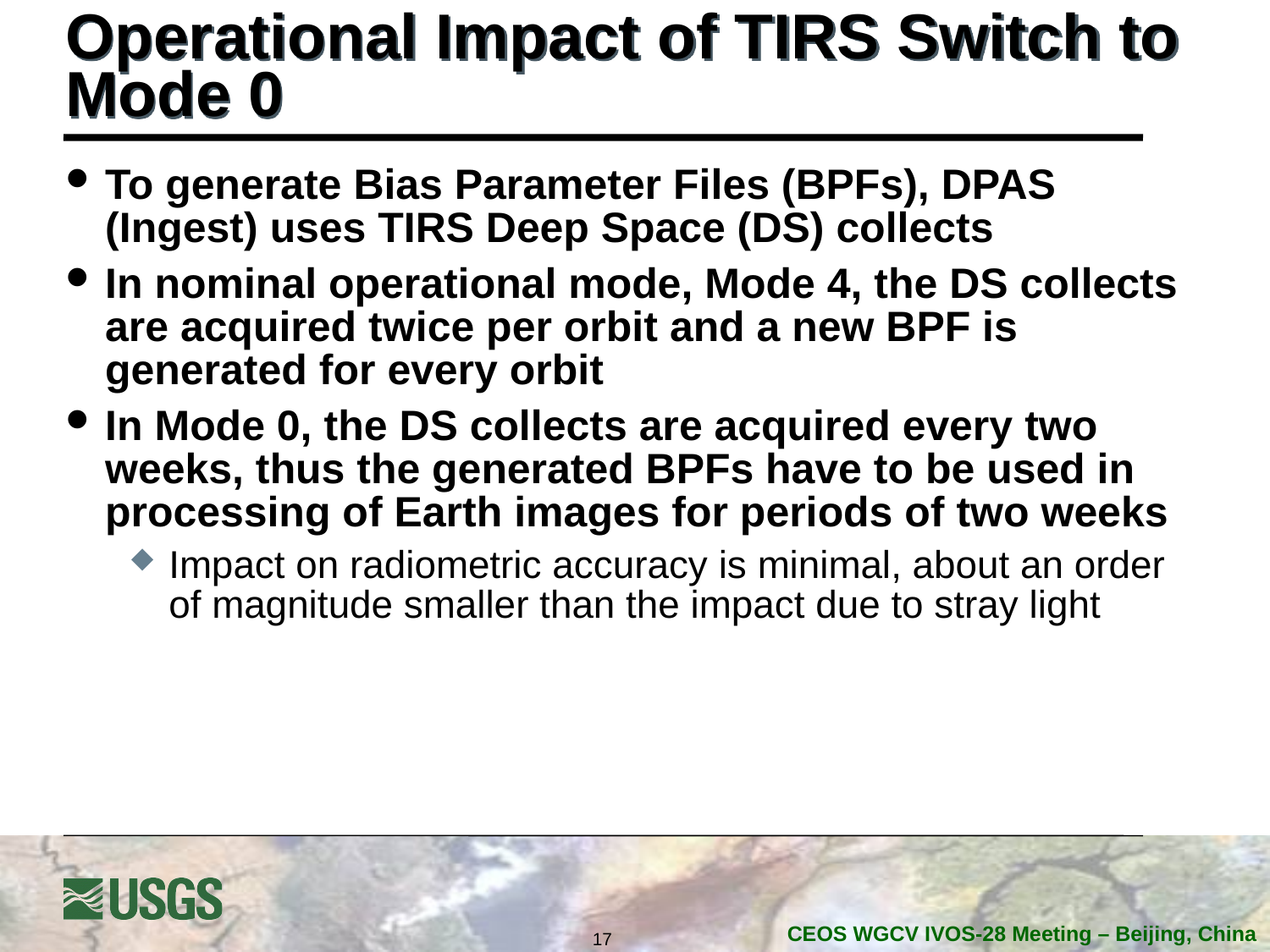

# Operational Impact of TIRS Switch to Mode 0
To generate Bias Parameter Files (BPFs), DPAS (Ingest) uses TIRS Deep Space (DS) collects
In nominal operational mode, Mode 4, the DS collects are acquired twice per orbit and a new BPF is generated for every orbit
In Mode 0, the DS collects are acquired every two weeks, thus the generated BPFs have to be used in processing of Earth images for periods of two weeks
Impact on radiometric accuracy is minimal, about an order of magnitude smaller than the impact due to stray light